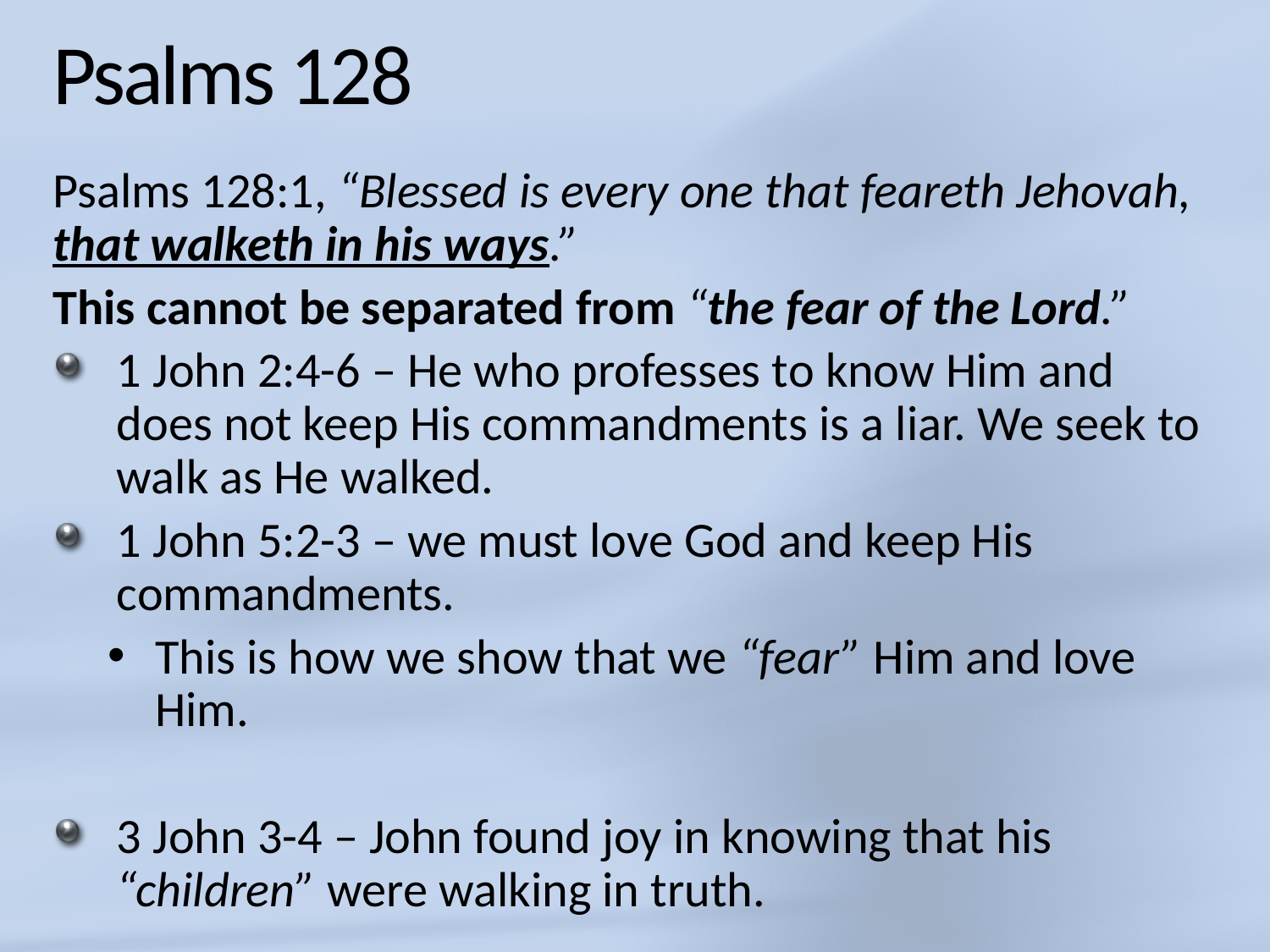

# Psalms 128
Psalms 128:1, “Blessed is every one that feareth Jehovah, that walketh in his ways.”
This cannot be separated from “the fear of the Lord.”
1 John 2:4-6 – He who professes to know Him and does not keep His commandments is a liar. We seek to walk as He walked.
1 John 5:2-3 – we must love God and keep His commandments.
This is how we show that we “fear” Him and love Him.

3 John 3-4 – John found joy in knowing that his “children” were walking in truth.